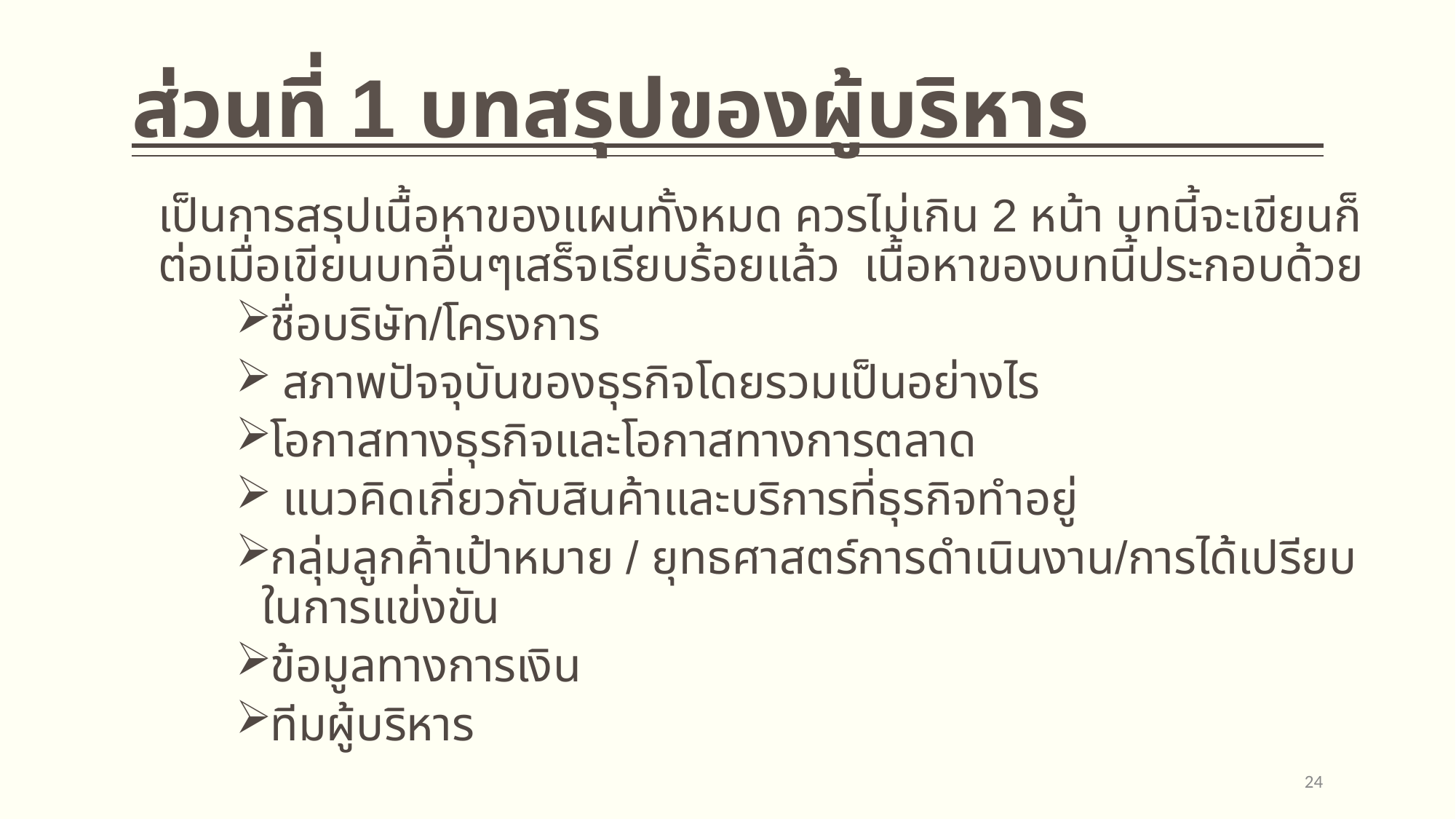

# ส่วนที่ 1 บทสรุปของผู้บริหาร
		เป็นการสรุปเนื้อหาของแผนทั้งหมด ควรไม่เกิน 2 หน้า บทนี้จะเขียนก็ต่อเมื่อเขียนบทอื่นๆเสร็จเรียบร้อยแล้ว  เนื้อหาของบทนี้ประกอบด้วย
ชื่อบริษัท/โครงการ
 สภาพปัจจุบันของธุรกิจโดยรวมเป็นอย่างไร
โอกาสทางธุรกิจและโอกาสทางการตลาด
 แนวคิดเกี่ยวกับสินค้าและบริการที่ธุรกิจทำอยู่
กลุ่มลูกค้าเป้าหมาย / ยุทธศาสตร์การดำเนินงาน/การได้เปรียบ ในการแข่งขัน
ข้อมูลทางการเงิน
ทีมผู้บริหาร
24